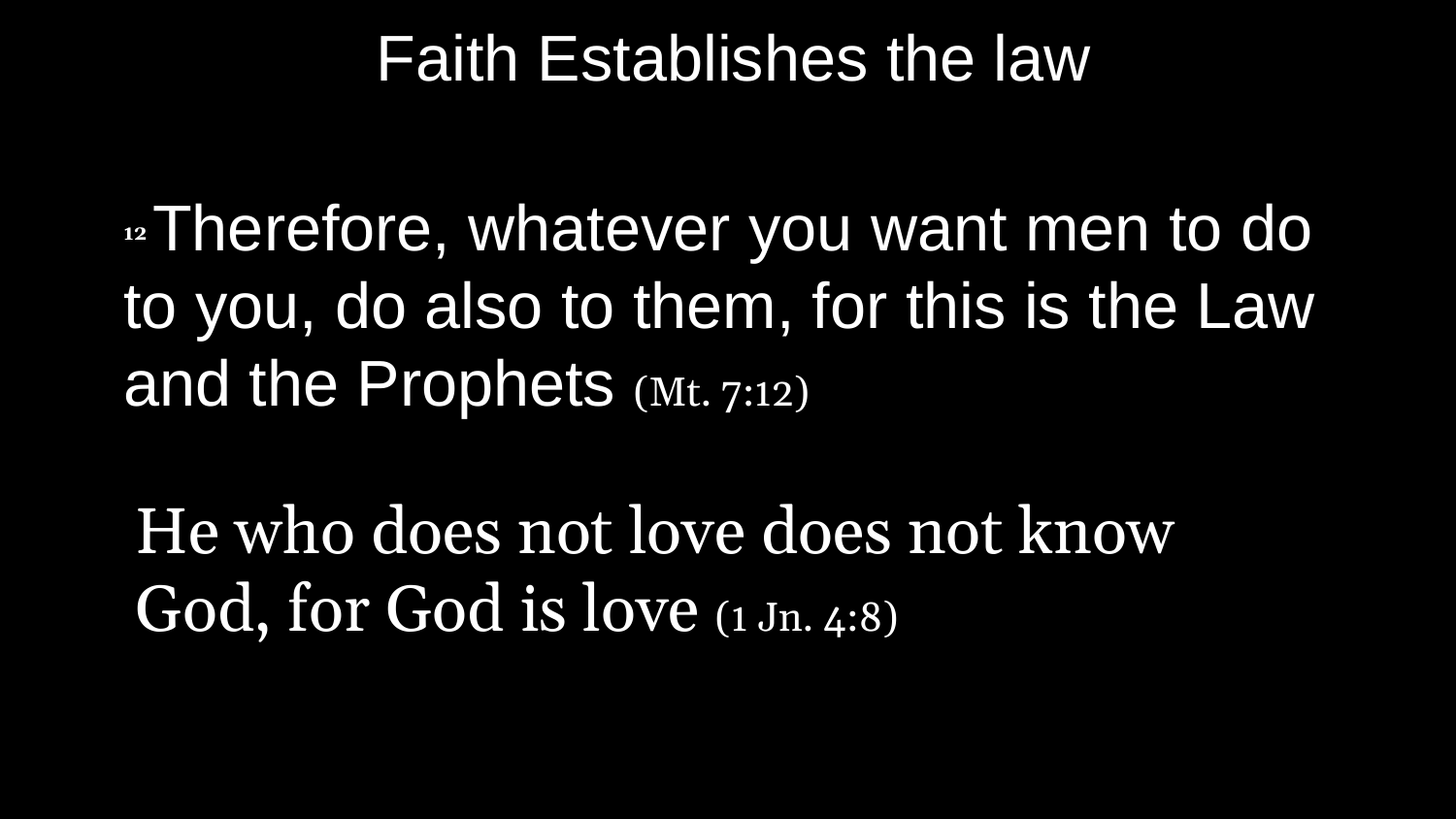

Faith Establishes the law
12 Therefore, whatever you want men to do to you, do also to them, for this is the Law and the Prophets (Mt. 7:12)
He who does not love does not know God, for God is love (1 Jn. 4:8)